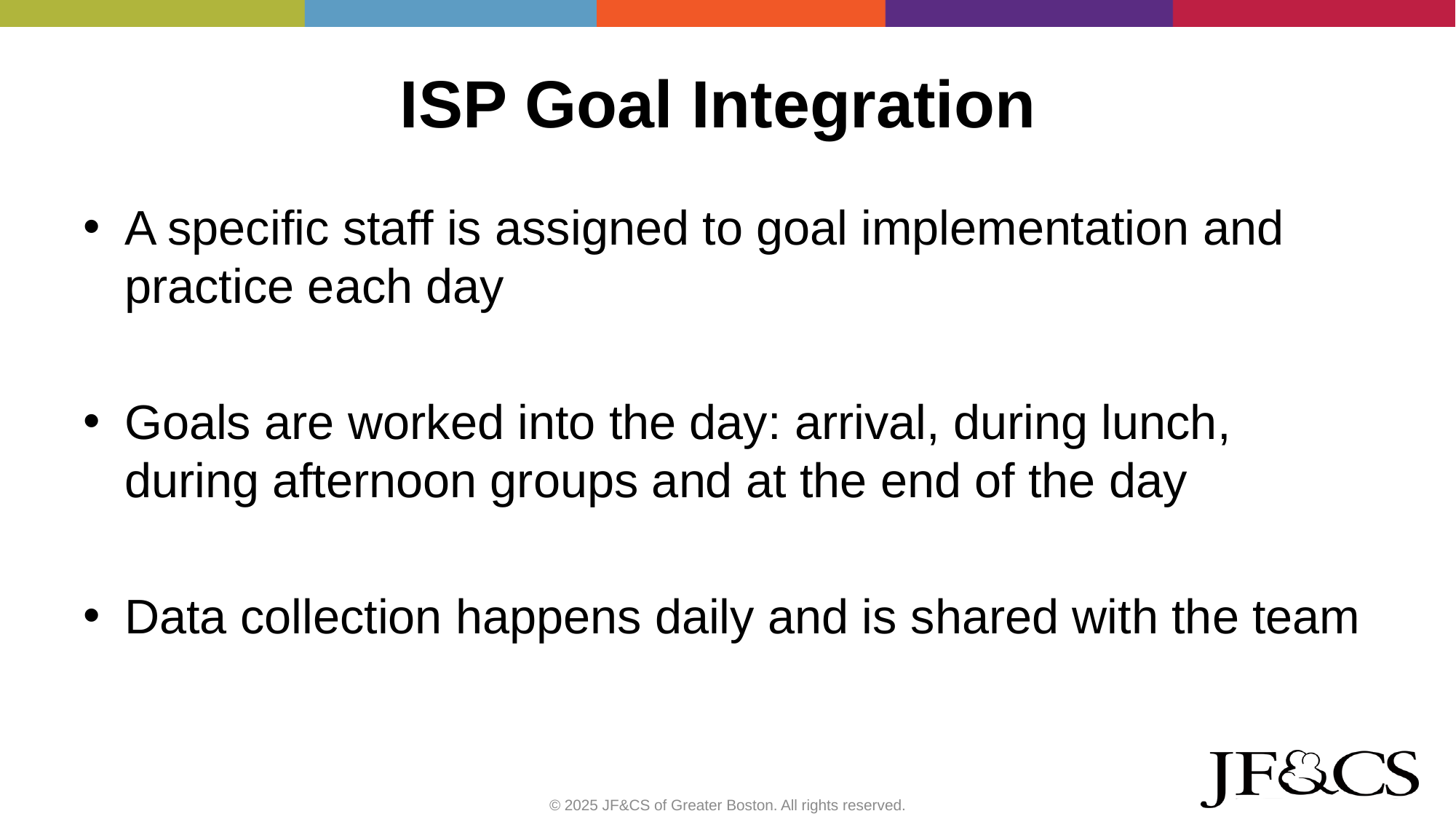

# ISP Goal Integration
A specific staff is assigned to goal implementation and practice each day

Goals are worked into the day: arrival, during lunch, during afternoon groups and at the end of the day

Data collection happens daily and is shared with the team